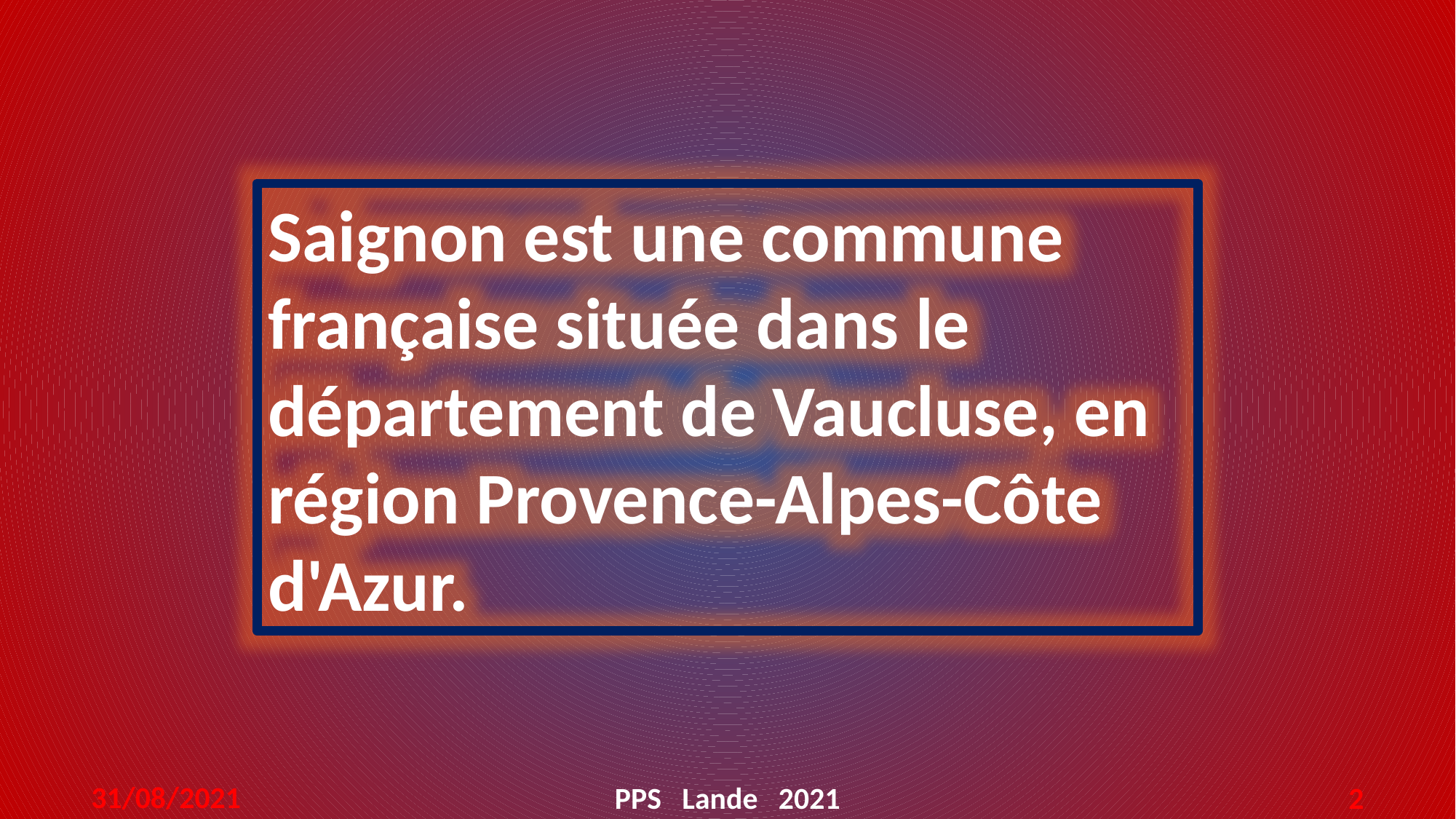

Saignon est une commune française située dans le département de Vaucluse, en région Provence-Alpes-Côte d'Azur.
31/08/2021
2
PPS   Lande   2021